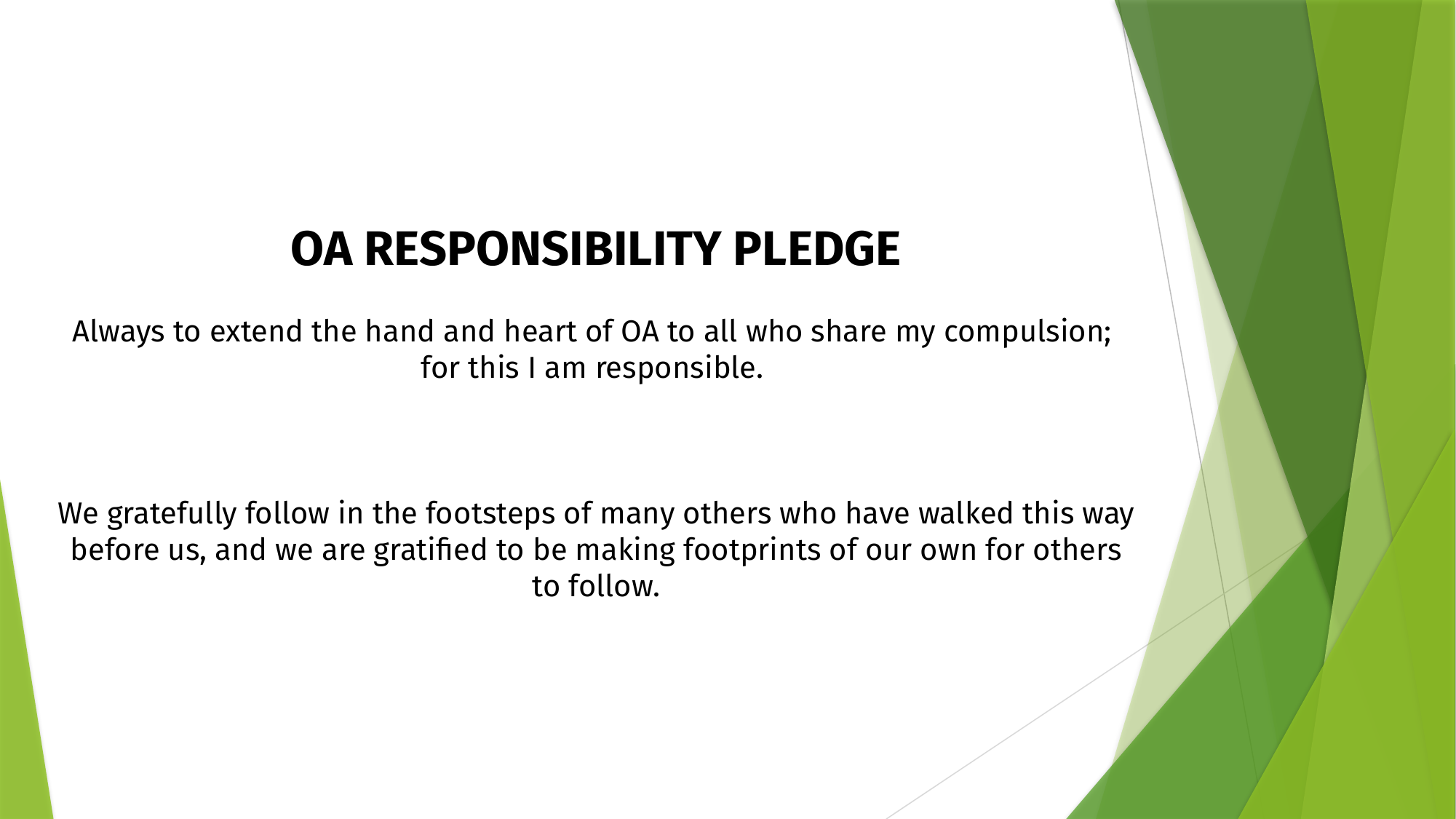

OA RESPONSIBILITY PLEDGE

Always to extend the hand and heart of OA to all who share my compulsion;
for this I am responsible.

We gratefully follow in the footsteps of many others who have walked this way before us, and we are gratified to be making footprints of our own for others to follow.